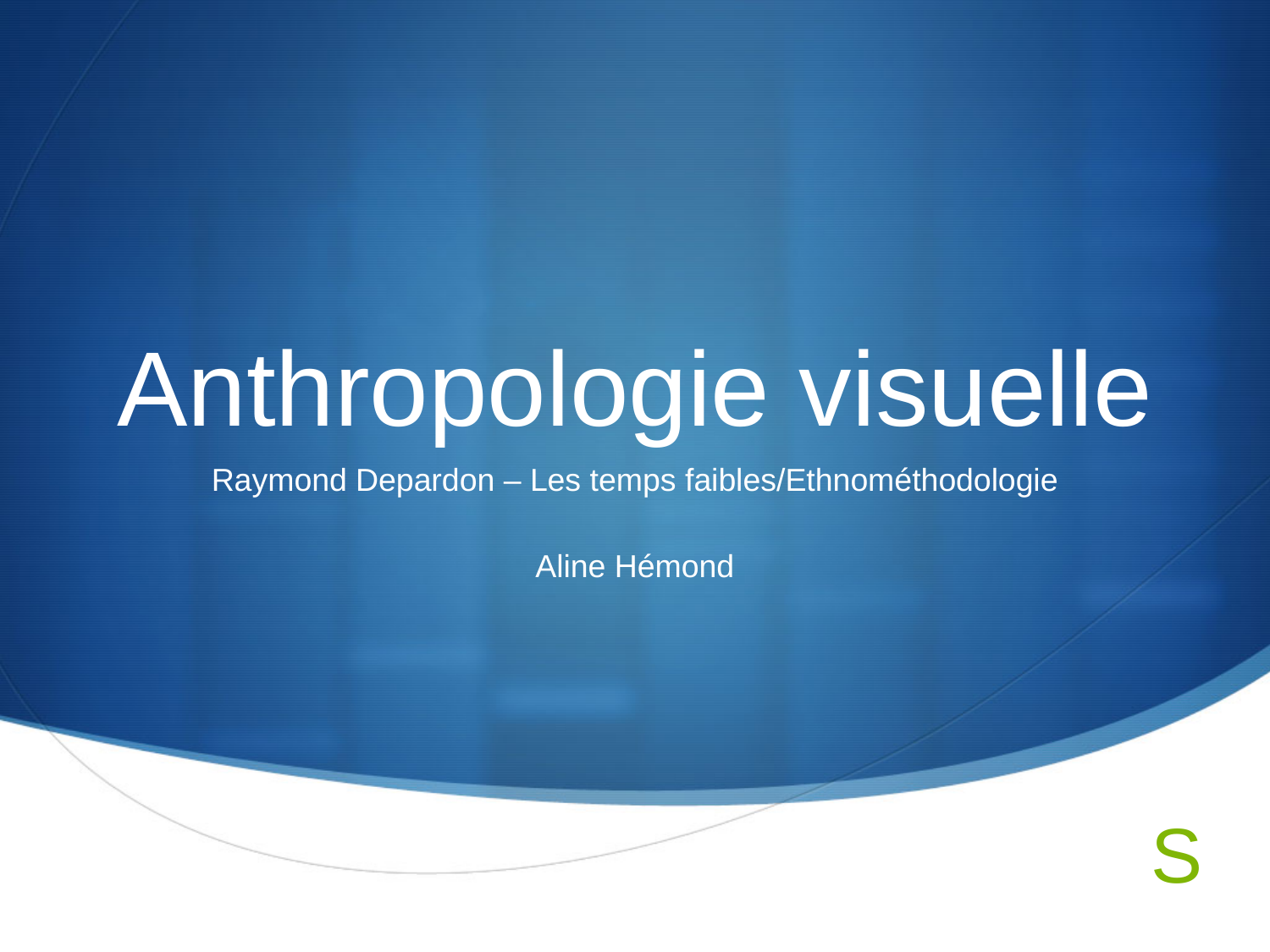

# Anthropologie visuelle
Raymond Depardon – Les temps faibles/Ethnométhodologie

Aline Hémond